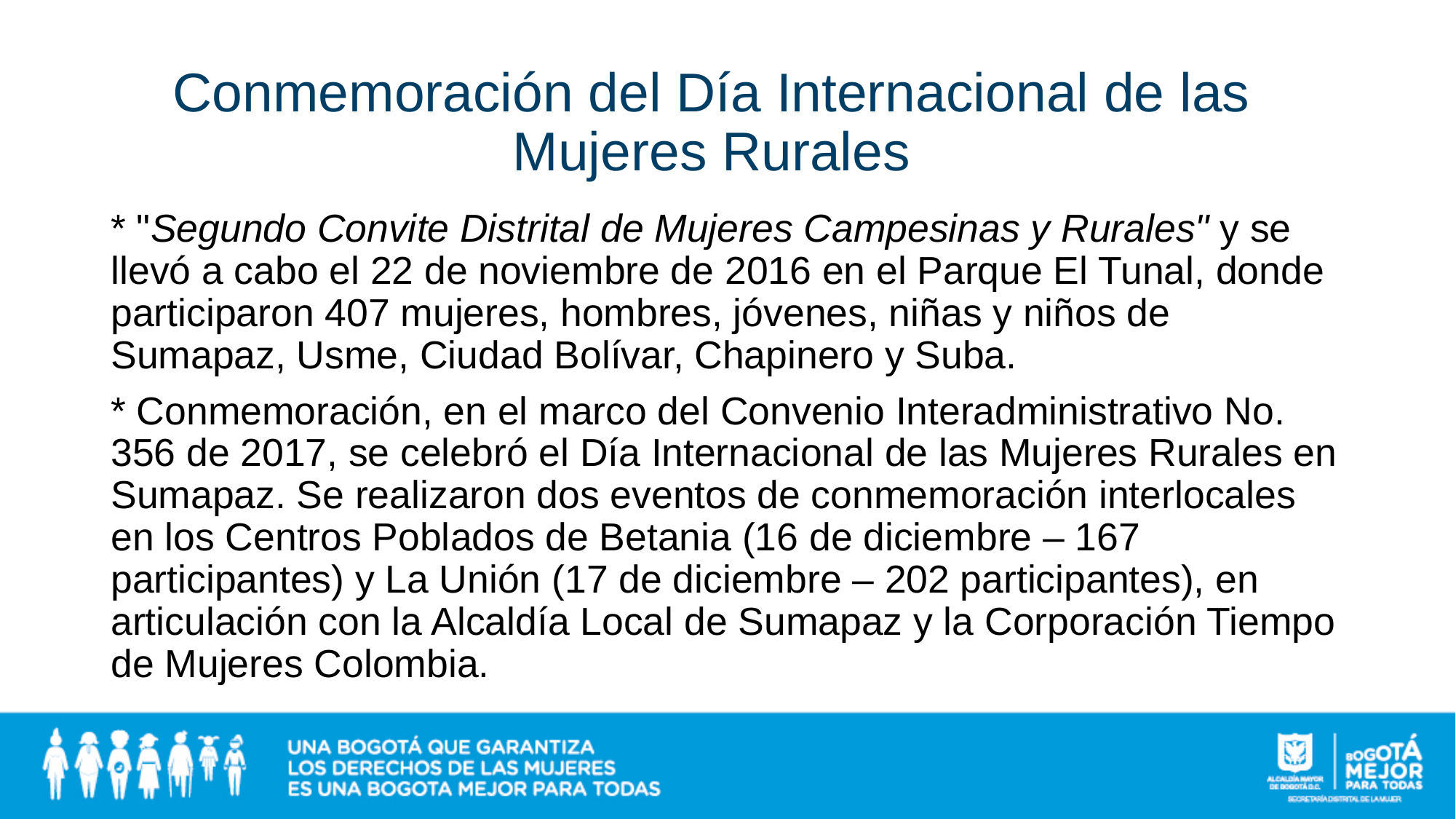

# Conmemoración del Día Internacional de las Mujeres Rurales
* "Segundo Convite Distrital de Mujeres Campesinas y Rurales" y se llevó a cabo el 22 de noviembre de 2016 en el Parque El Tunal, donde participaron 407 mujeres, hombres, jóvenes, niñas y niños de Sumapaz, Usme, Ciudad Bolívar, Chapinero y Suba.
* Conmemoración, en el marco del Convenio Interadministrativo No. 356 de 2017, se celebró el Día Internacional de las Mujeres Rurales en Sumapaz. Se realizaron dos eventos de conmemoración interlocales en los Centros Poblados de Betania (16 de diciembre – 167 participantes) y La Unión (17 de diciembre – 202 participantes), en articulación con la Alcaldía Local de Sumapaz y la Corporación Tiempo de Mujeres Colombia.